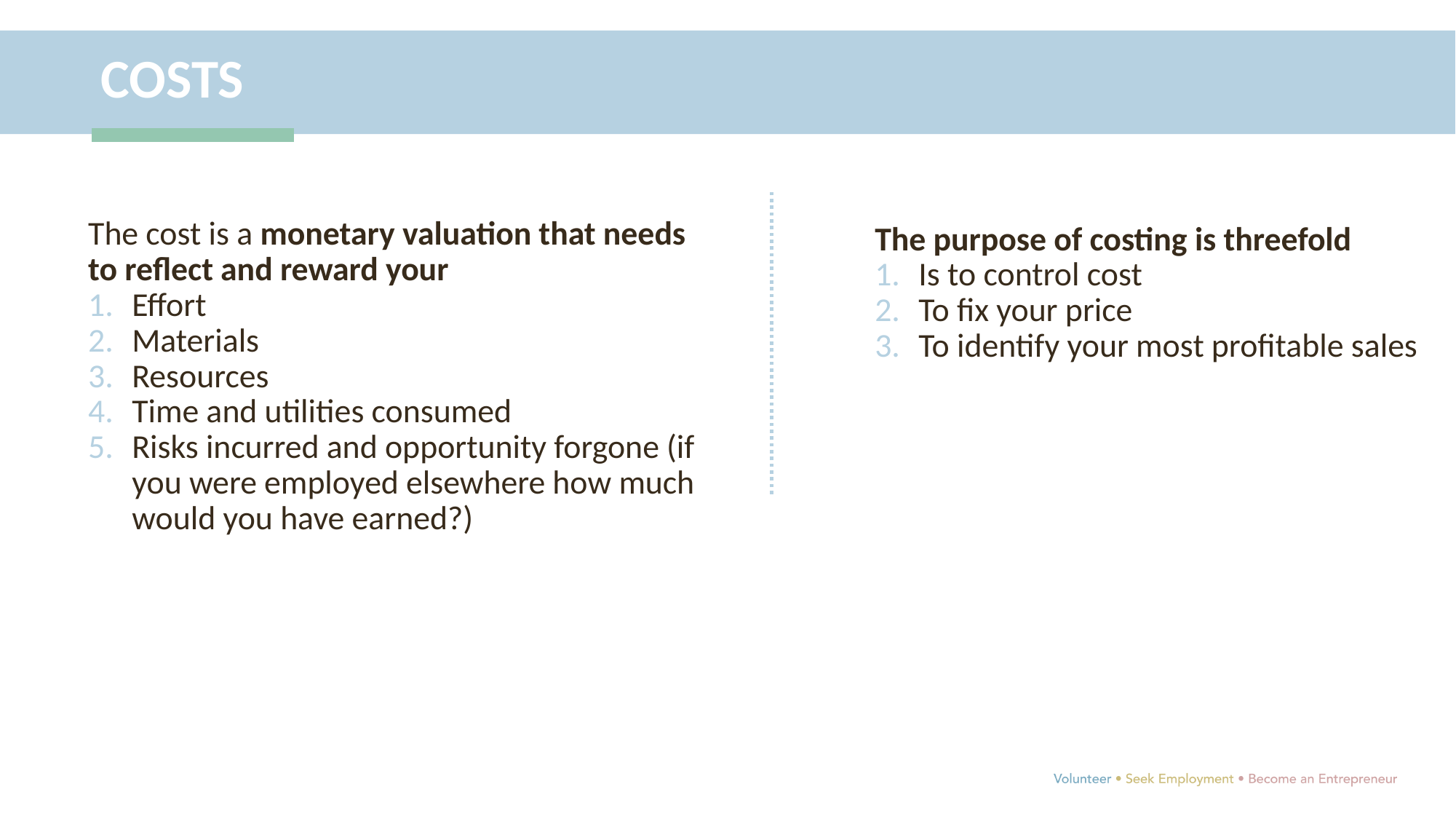

COSTS
The cost is a monetary valuation that needs to reflect and reward your
Effort
Materials
Resources
Time and utilities consumed
Risks incurred and opportunity forgone (if you were employed elsewhere how much would you have earned?)

The purpose of costing is threefold
Is to control cost
To fix your price
To identify your most profitable sales